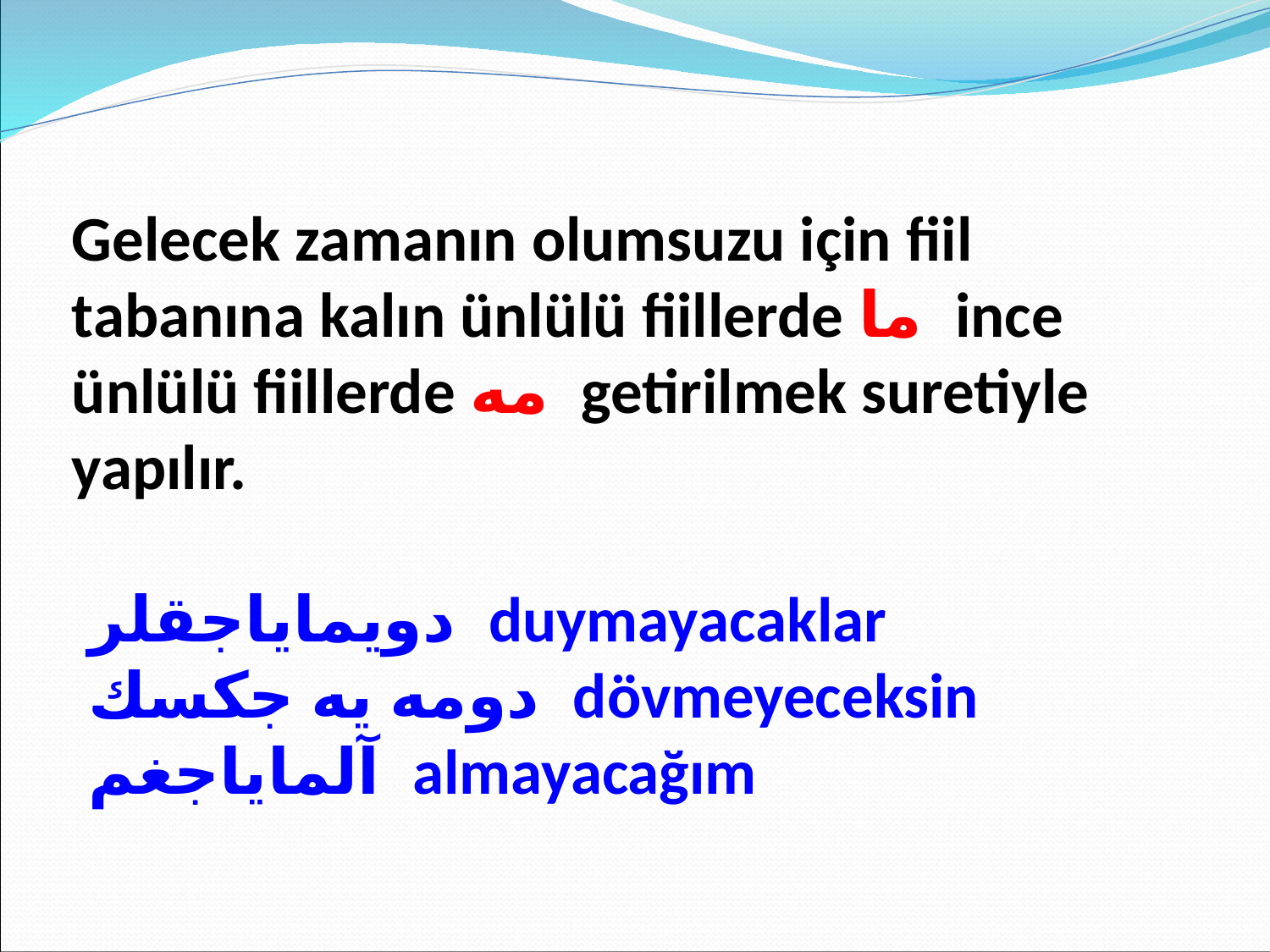

Gelecek zamanın olumsuzu için fiil tabanına kalın ünlülü fiillerde ما  ince ünlülü fiillerde مه  getirilmek suretiyle yapılır.

 دويماياجقلر  duymayacaklar
 دومه يه جكسك  dövmeyeceksin
 آلماياجغم  almayacağım